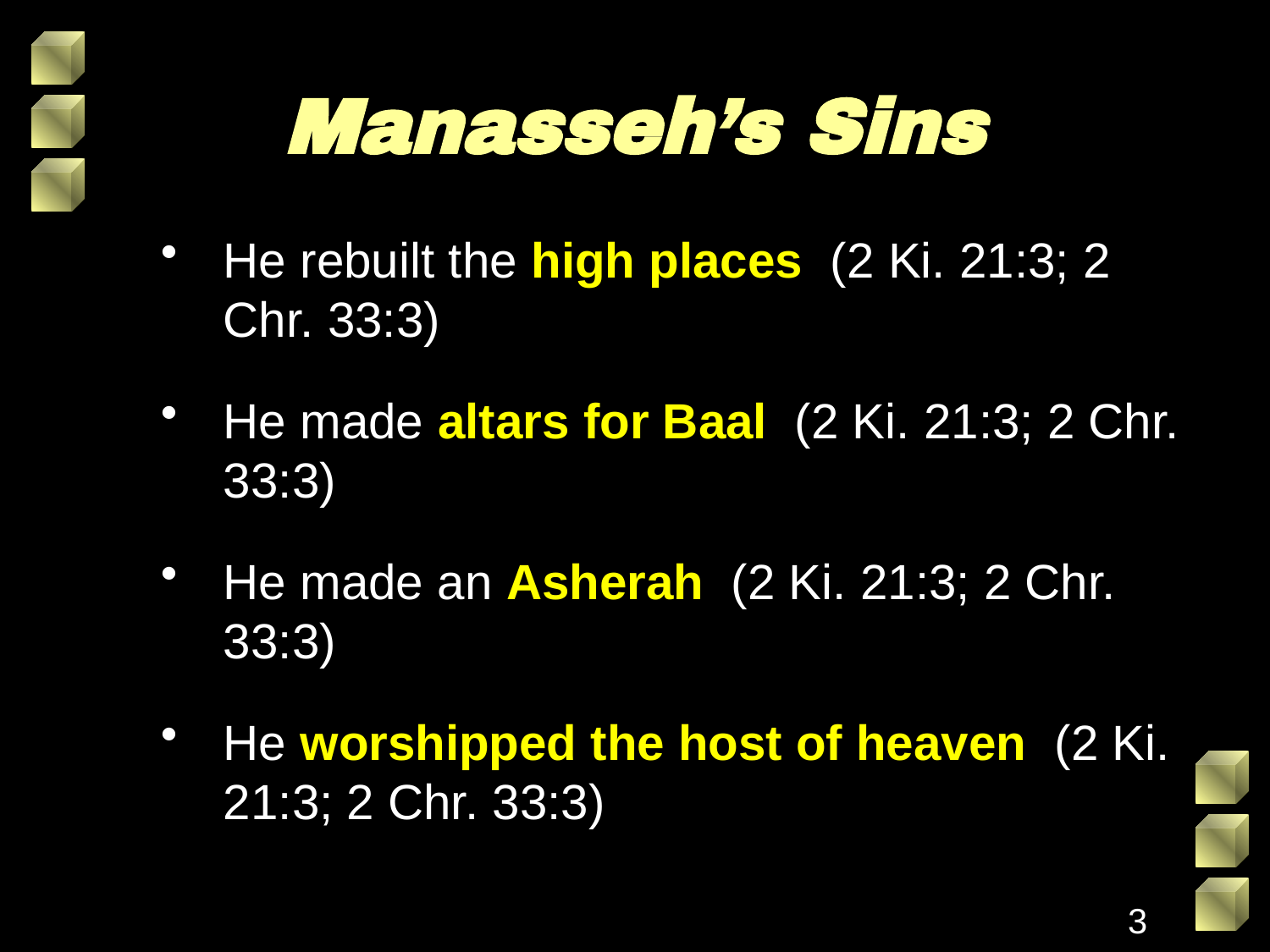

# Manasseh’s Sins
He rebuilt the high places  (2 Ki. 21:3; 2 Chr. 33:3)
He made altars for Baal  (2 Ki. 21:3; 2 Chr. 33:3)
He made an Asherah  (2 Ki. 21:3; 2 Chr. 33:3)
He worshipped the host of heaven  (2 Ki. 21:3; 2 Chr. 33:3)
3